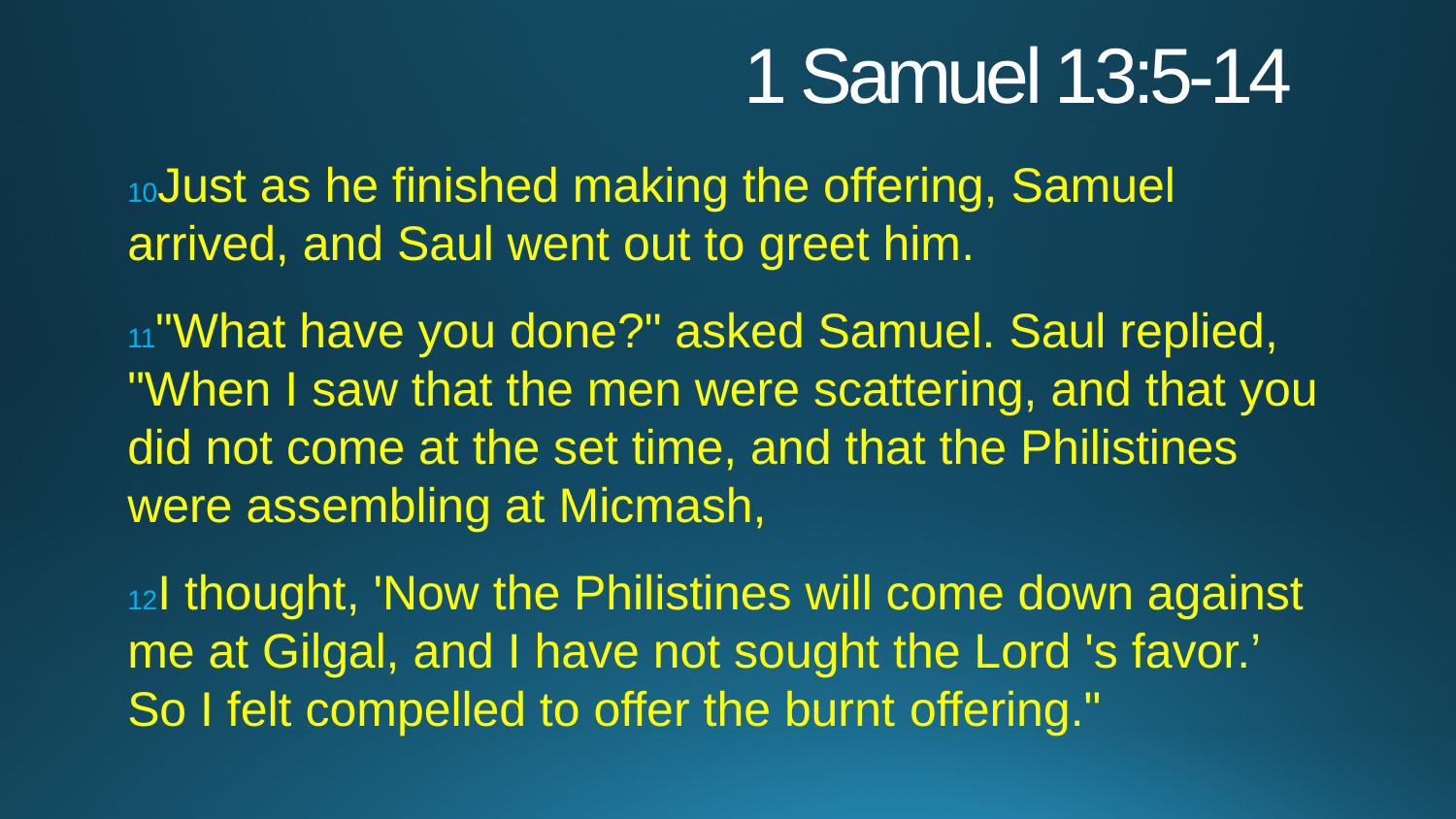

# 1 Samuel 13:5-14
10Just as he finished making the offering, Samuel arrived, and Saul went out to greet him.

11"What have you done?" asked Samuel. Saul replied, "When I saw that the men were scattering, and that you did not come at the set time, and that the Philistines were assembling at Micmash,

12I thought, 'Now the Philistines will come down against me at Gilgal, and I have not sought the Lord 's favor.’  So I felt compelled to offer the burnt offering."